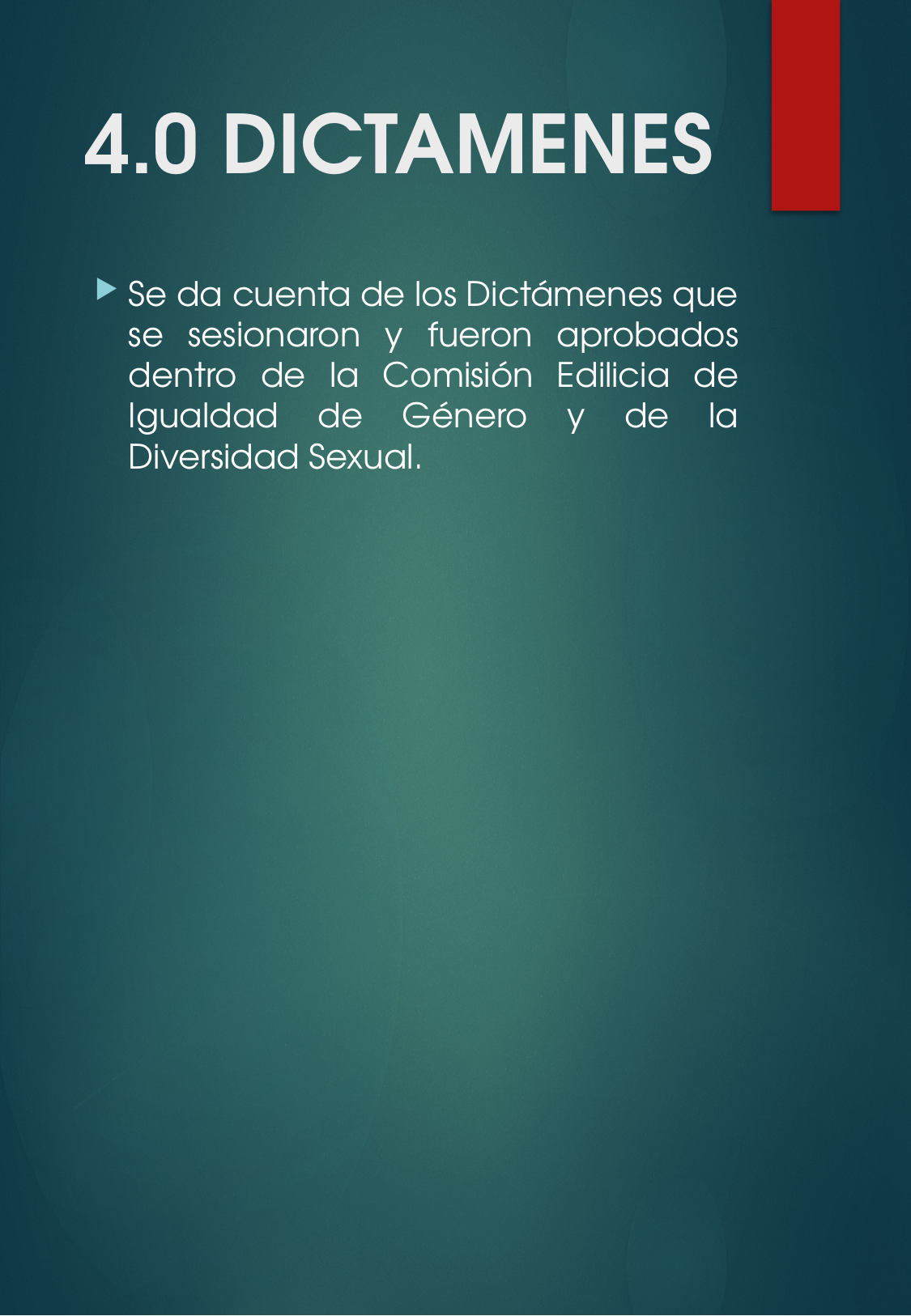

# 4.0 DICTAMENES
Se da cuenta de los Dictámenes que se sesionaron y fueron aprobados dentro de la Comisión Edilicia de Igualdad de Género y de la Diversidad Sexual.